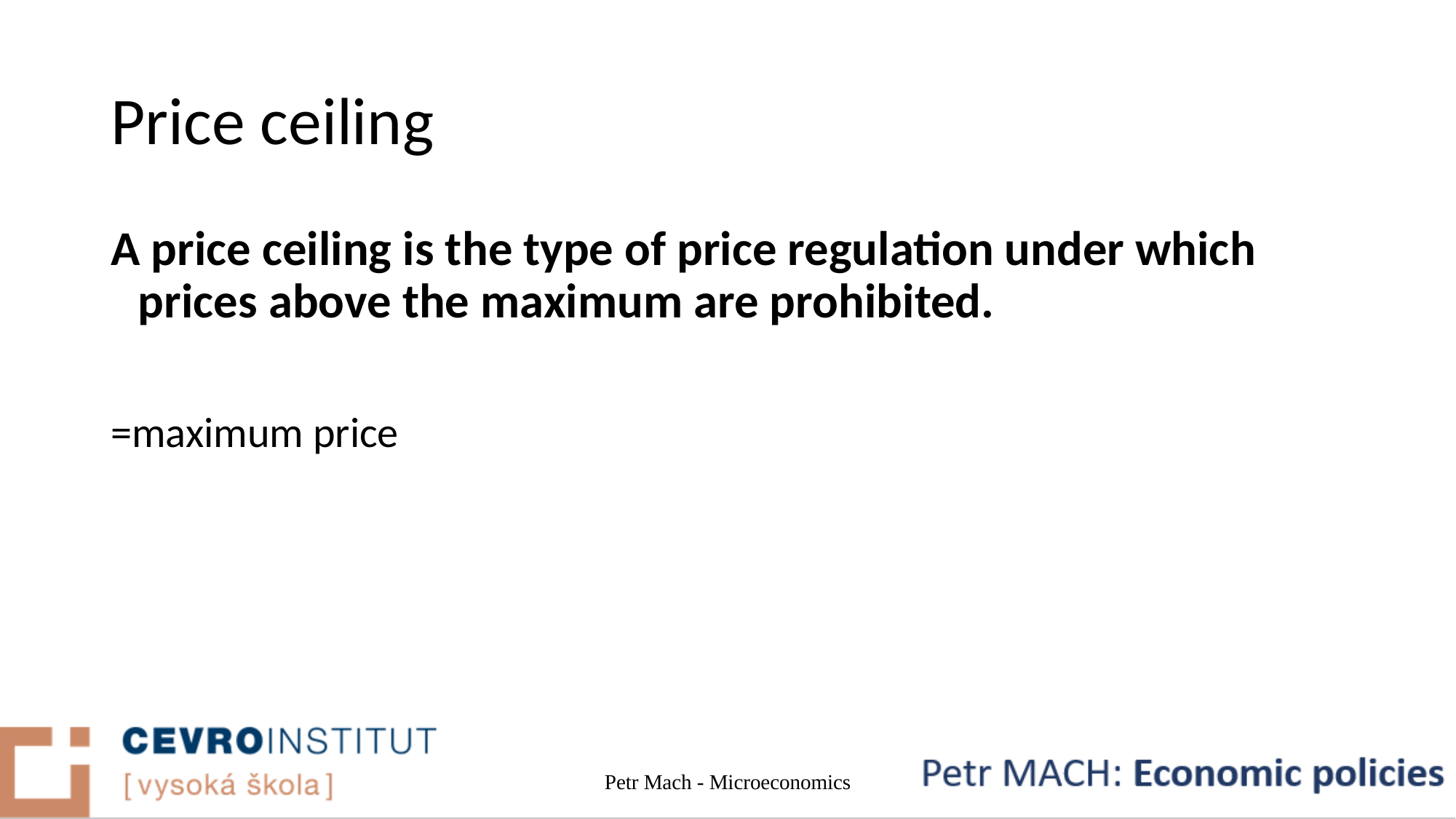

# Price ceiling
A price ceiling is the type of price regulation under which prices above the maximum are prohibited.

=maximum price
Petr Mach - Microeconomics